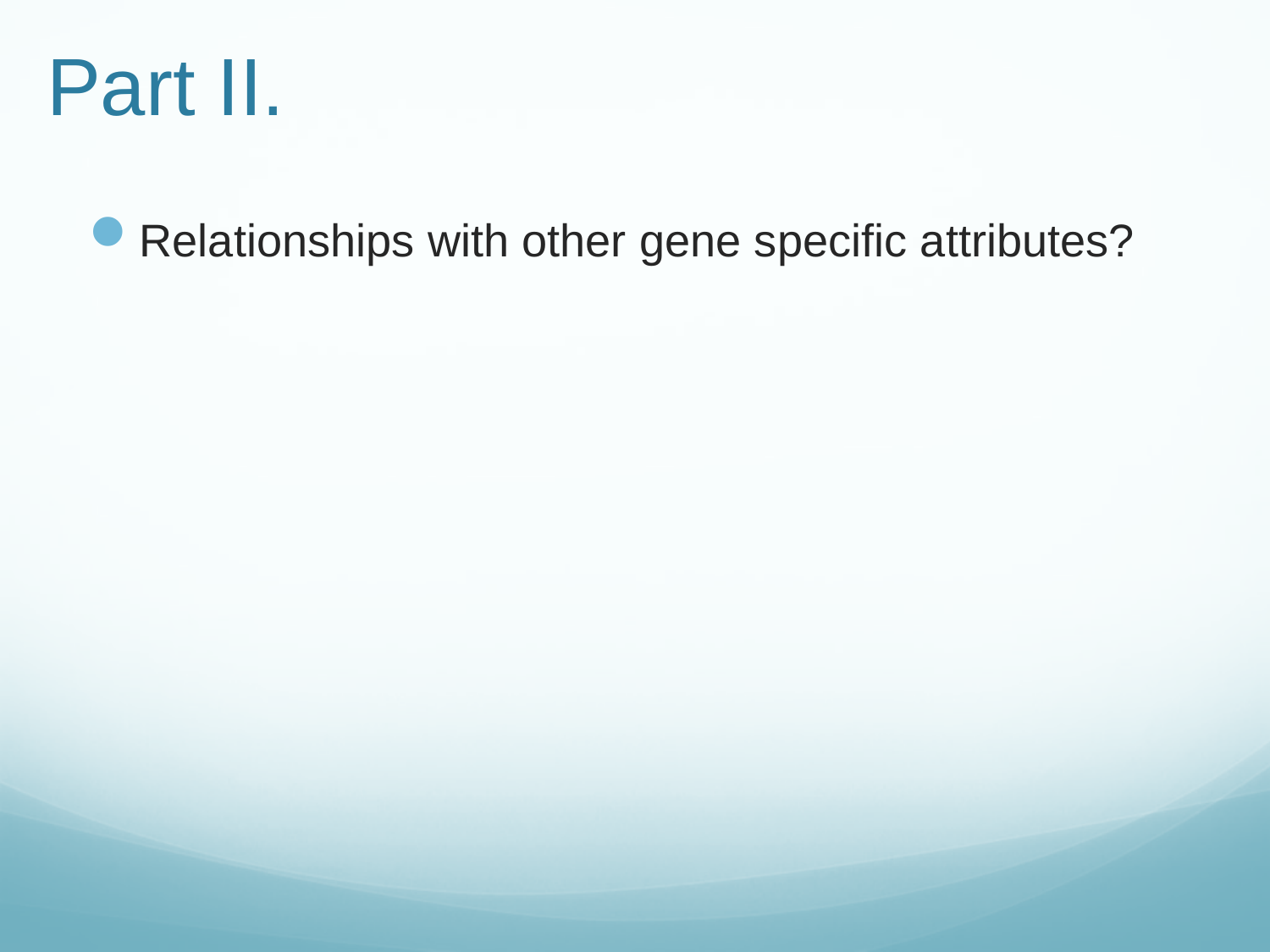

Part II.
Relationships with other gene specific attributes?